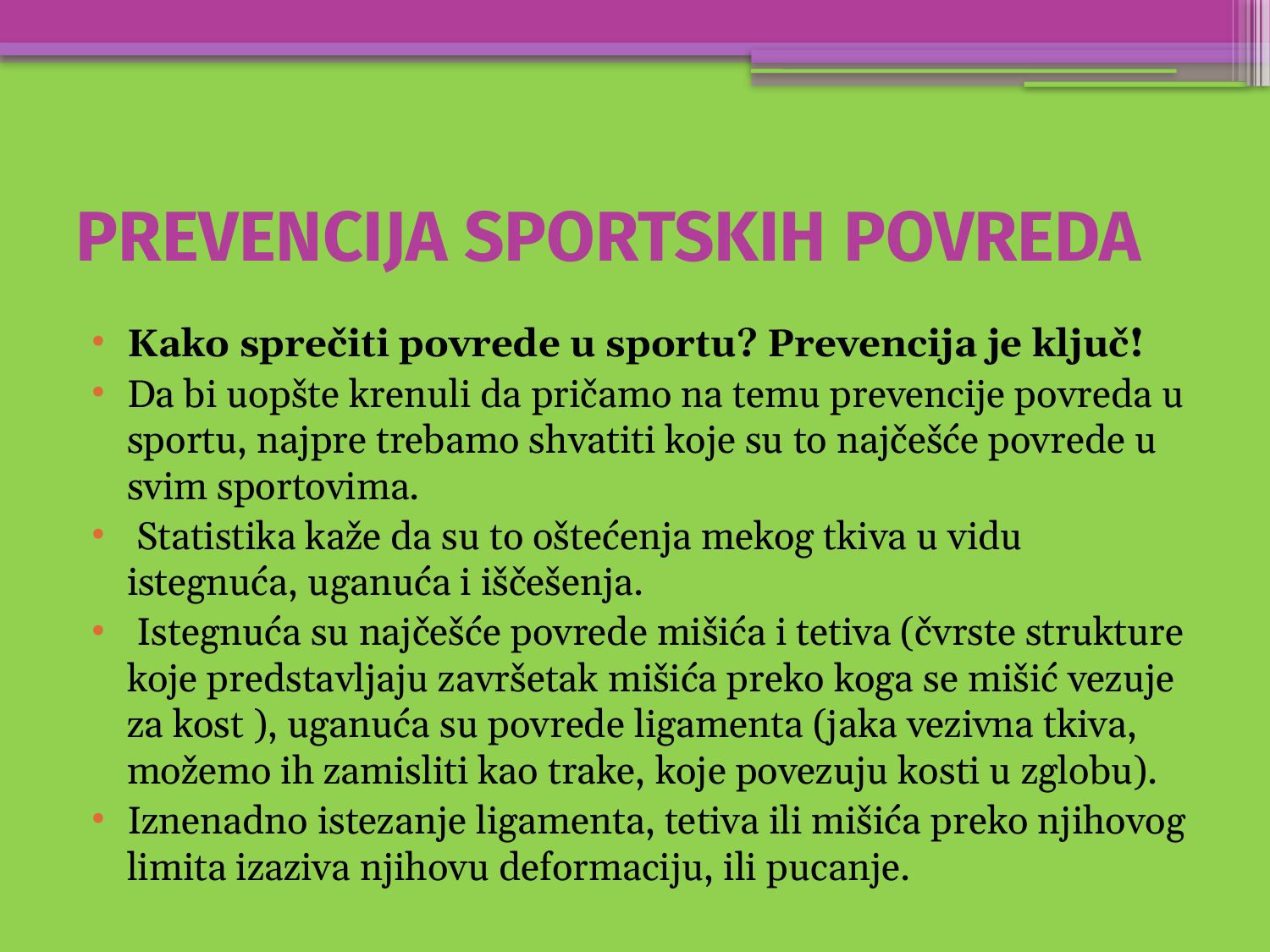

# PREVENCIJA SPORTSKIH POVREDA
Kako sprečiti povrede u sportu? Prevencija je ključ!
Da bi uopšte krenuli da pričamo na temu prevencije povreda u sportu, najpre trebamo shvatiti koje su to najčešće povrede u svim sportovima.
 Statistika kaže da su to oštećenja mekog tkiva u vidu istegnuća, uganuća i iščešenja.
 Istegnuća su najčešće povrede mišića i tetiva (čvrste strukture koje predstavljaju završetak mišića preko koga se mišić vezuje za kost ), uganuća su povrede ligamenta (jaka vezivna tkiva, možemo ih zamisliti kao trake, koje povezuju kosti u zglobu).
Iznenadno istezanje ligamenta, tetiva ili mišića preko njihovog limita izaziva njihovu deformaciju, ili pucanje.